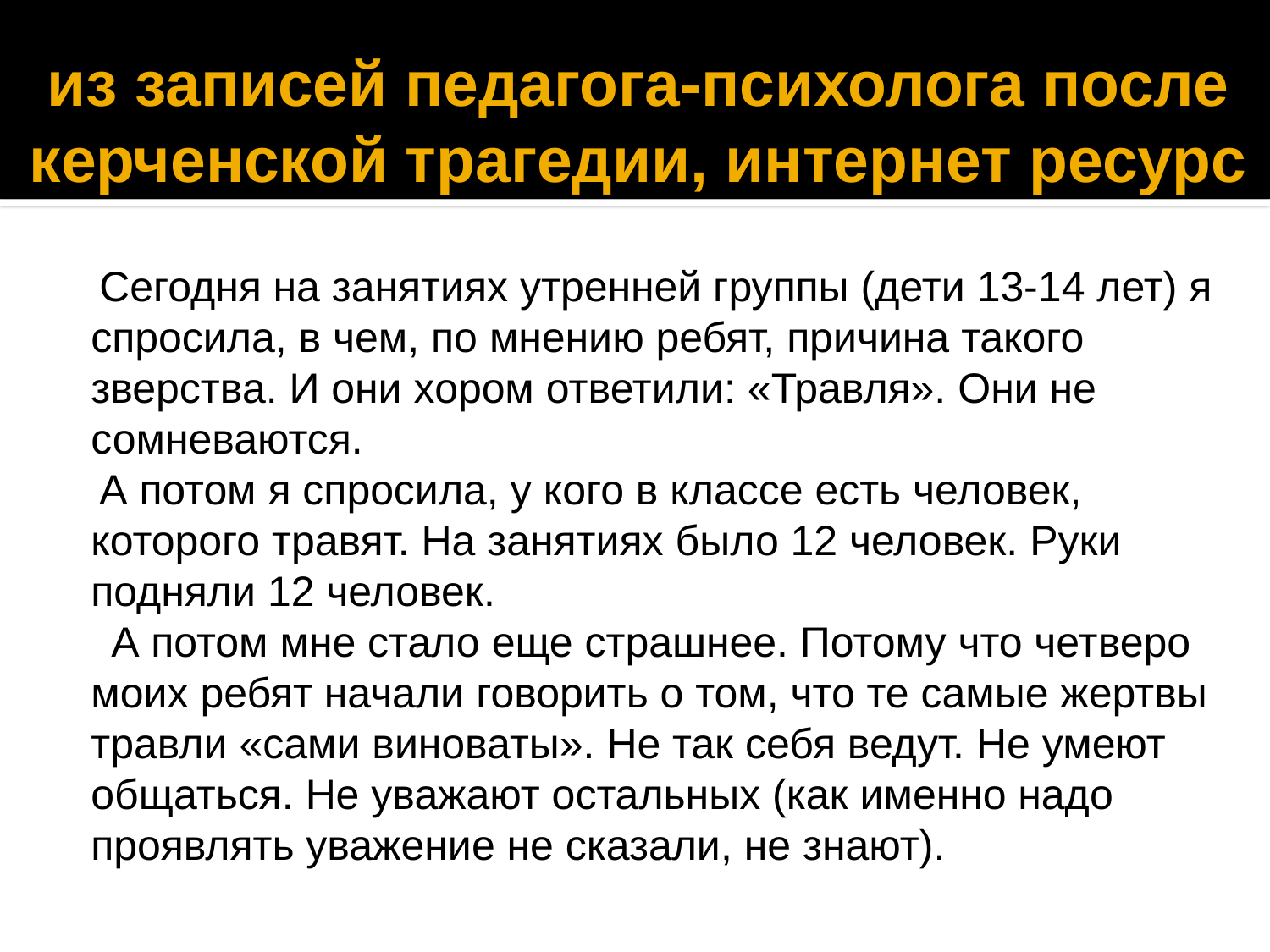

# из записей педагога-психолога после керченской трагедии, интернет ресурс
    Сегодня на занятиях утренней группы (дети 13-14 лет) я спросила, в чем, по мнению ребят, причина такого зверства. И они хором ответили: «Травля». Они не сомневаются.
    А потом я спросила, у кого в классе есть человек, которого травят. На занятиях было 12 человек. Руки подняли 12 человек.
     А потом мне стало еще страшнее. Потому что четверо моих ребят начали говорить о том, что те самые жертвы травли «сами виноваты». Не так себя ведут. Не умеют общаться. Не уважают остальных (как именно надо проявлять уважение не сказали, не знают).